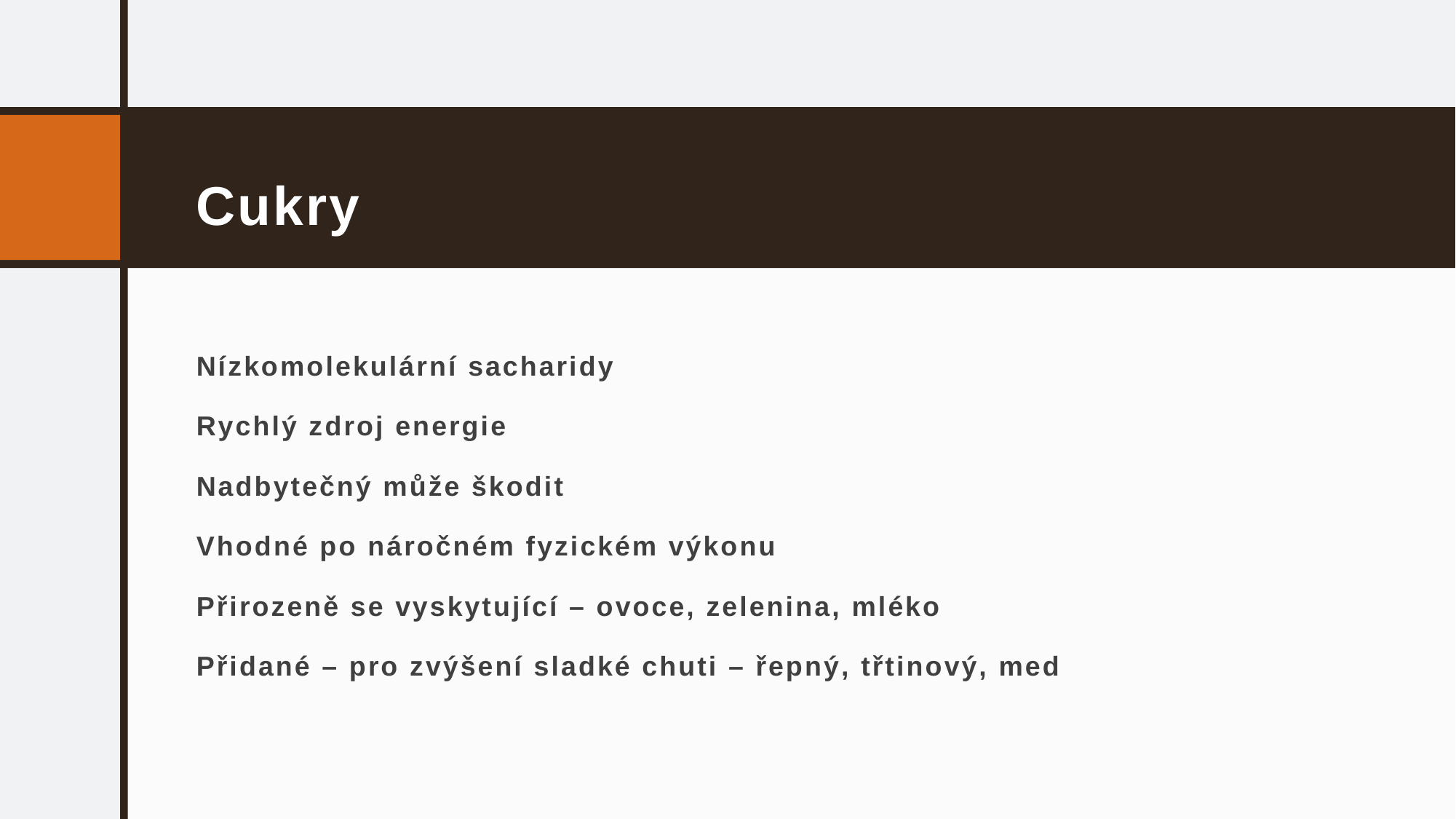

# Cukry

Nízkomolekulární sacharidy
Rychlý zdroj energie
Nadbytečný může škodit
Vhodné po náročném fyzickém výkonu
Přirozeně se vyskytující – ovoce, zelenina, mléko
Přidané – pro zvýšení sladké chuti – řepný, třtinový, med